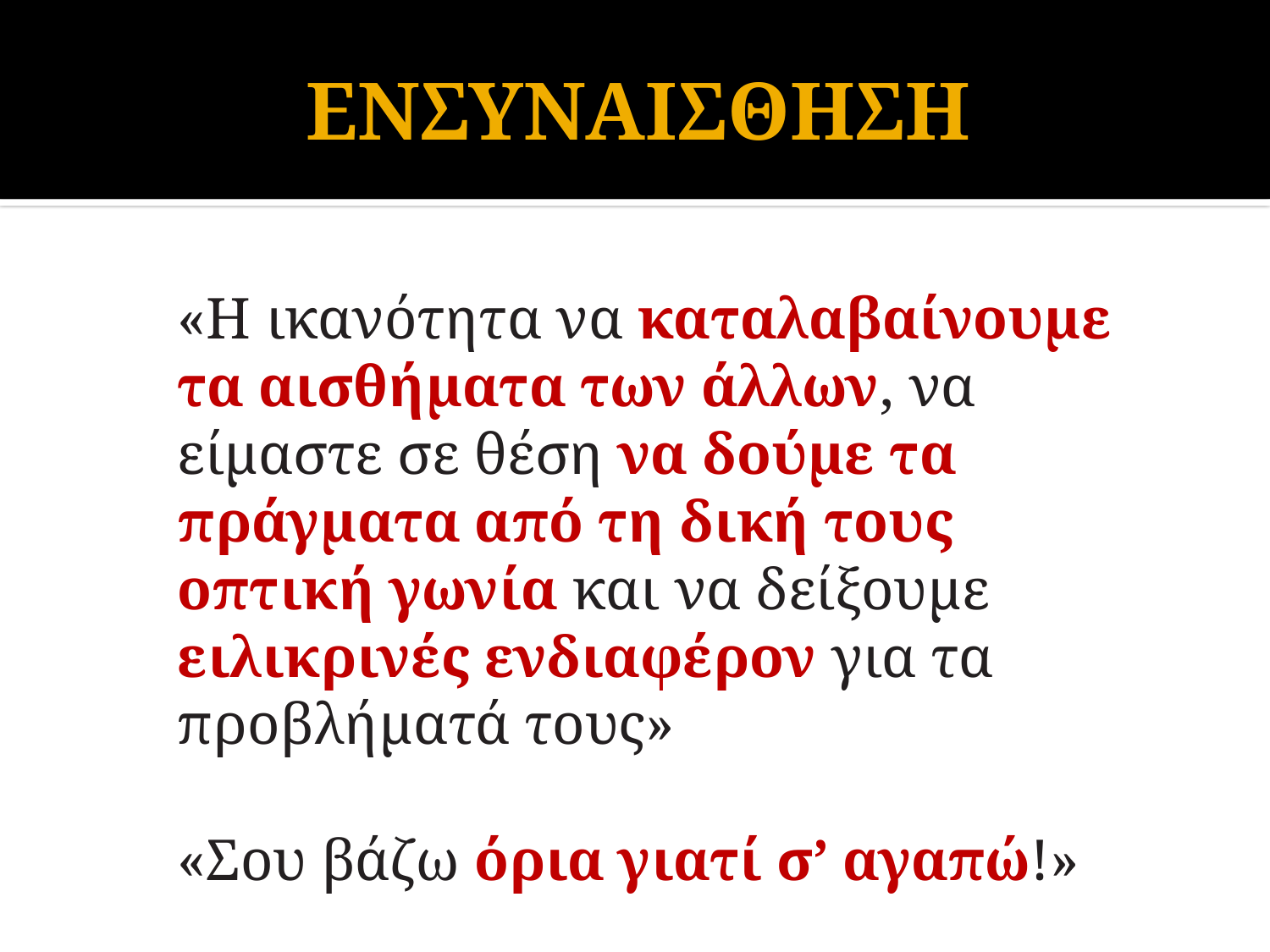

# ΕΝΣΥΝΑΙΣΘΗΣΗ
«Η ικανότητα να καταλαβαίνουμε τα αισθήματα των άλλων, να είμαστε σε θέση να δούμε τα πράγματα από τη δική τους οπτική γωνία και να δείξουμε ειλικρινές ενδιαφέρον για τα προβλήματά τους»

«Σου βάζω όρια γιατί σ’ αγαπώ!»